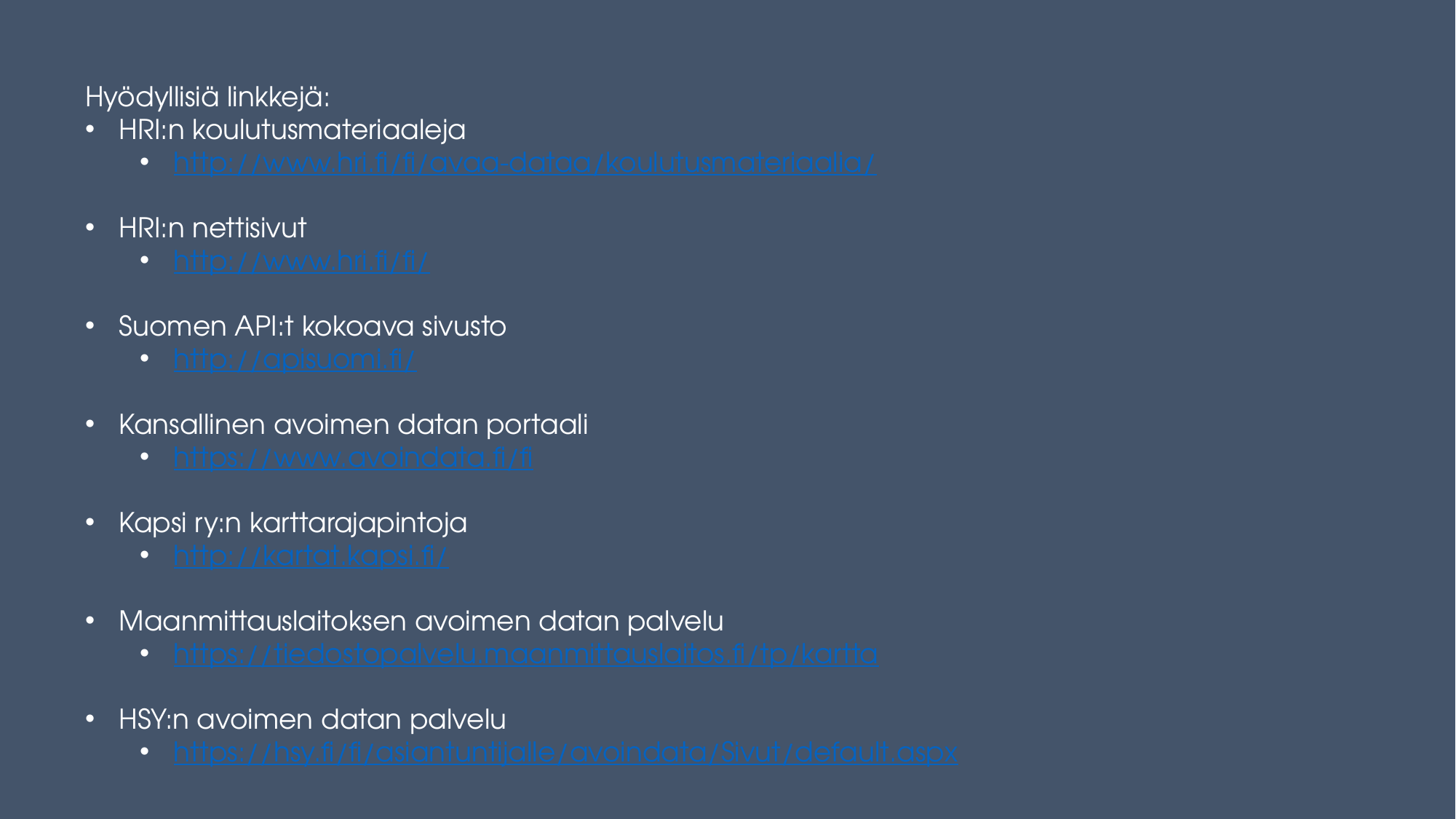

Hyödyllisiä linkkejä:
HRI:n koulutusmateriaaleja
http://www.hri.fi/fi/avaa-dataa/koulutusmateriaalia/

HRI:n nettisivut
http://www.hri.fi/fi/

Suomen API:t kokoava sivusto
http://apisuomi.fi/

Kansallinen avoimen datan portaali
https://www.avoindata.fi/fi

Kapsi ry:n karttarajapintoja
http://kartat.kapsi.fi/

Maanmittauslaitoksen avoimen datan palvelu
https://tiedostopalvelu.maanmittauslaitos.fi/tp/kartta

HSY:n avoimen datan palvelu
https://hsy.fi/fi/asiantuntijalle/avoindata/Sivut/default.aspx